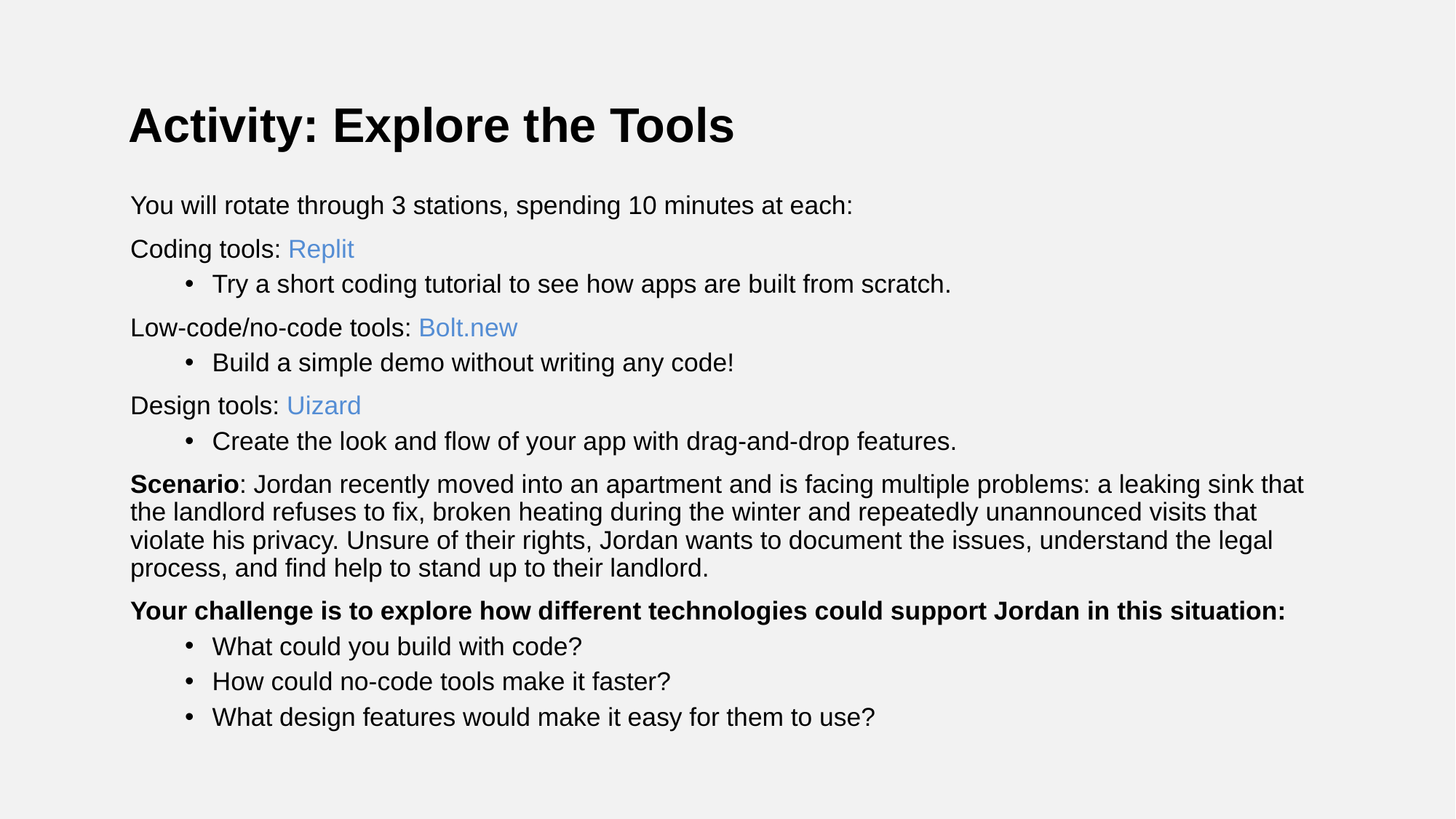

Activity: Explore the Tools
You will rotate through 3 stations, spending 10 minutes at each:
Coding tools: Replit
Try a short coding tutorial to see how apps are built from scratch.
Low-code/no-code tools: Bolt.new
Build a simple demo without writing any code!
Design tools: Uizard
Create the look and flow of your app with drag-and-drop features.
Scenario: Jordan recently moved into an apartment and is facing multiple problems: a leaking sink that the landlord refuses to fix, broken heating during the winter and repeatedly unannounced visits that violate his privacy. Unsure of their rights, Jordan wants to document the issues, understand the legal process, and find help to stand up to their landlord.
Your challenge is to explore how different technologies could support Jordan in this situation:
What could you build with code?
How could no-code tools make it faster?
What design features would make it easy for them to use?